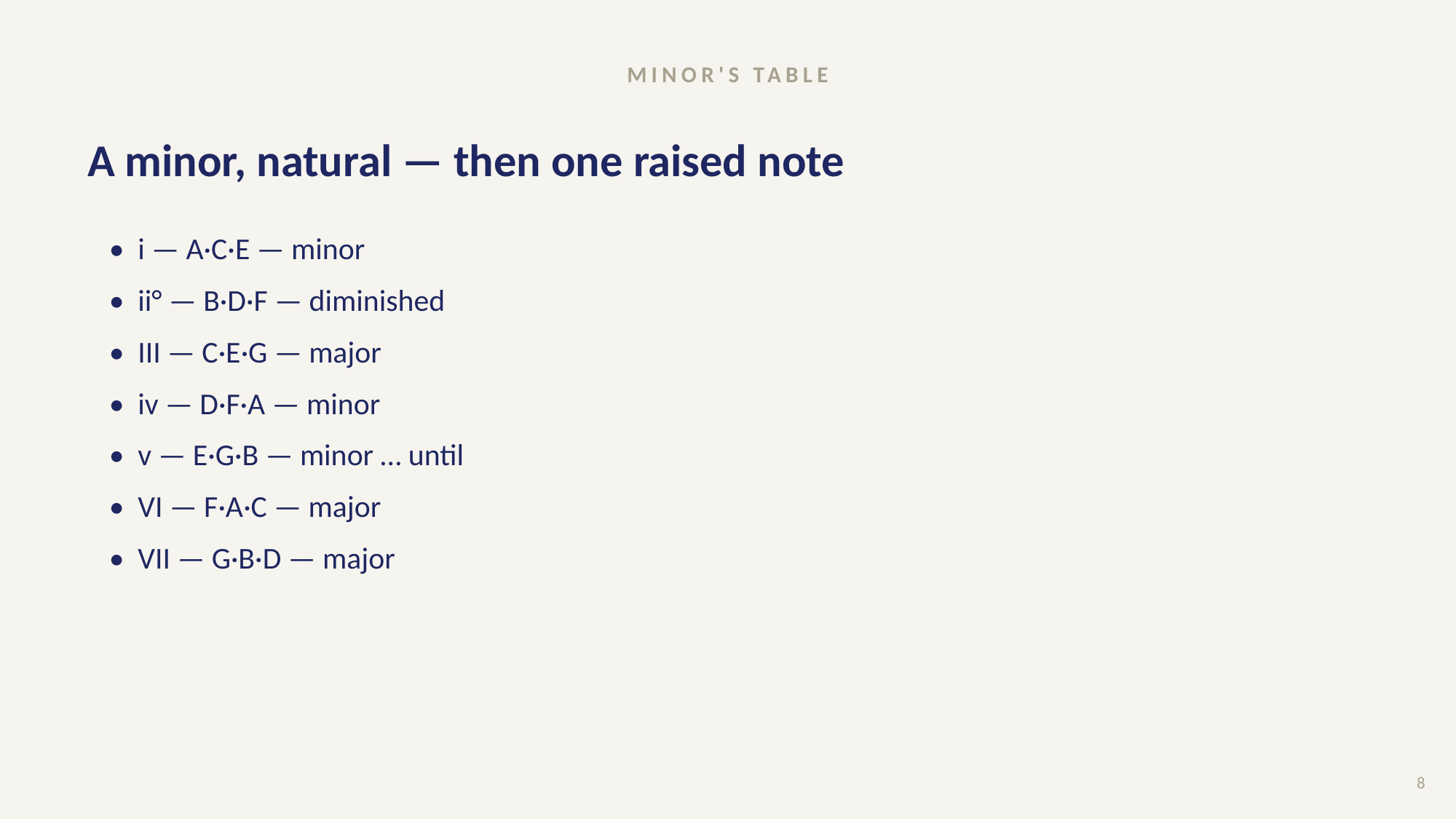

MINOR'S TABLE
# A minor, natural — then one raised note
•  i — A·C·E — minor
•  ii° — B·D·F — diminished
•  III — C·E·G — major
•  iv — D·F·A — minor
•  v — E·G·B — minor … until
•  VI — F·A·C — major
•  VII — G·B·D — major
8